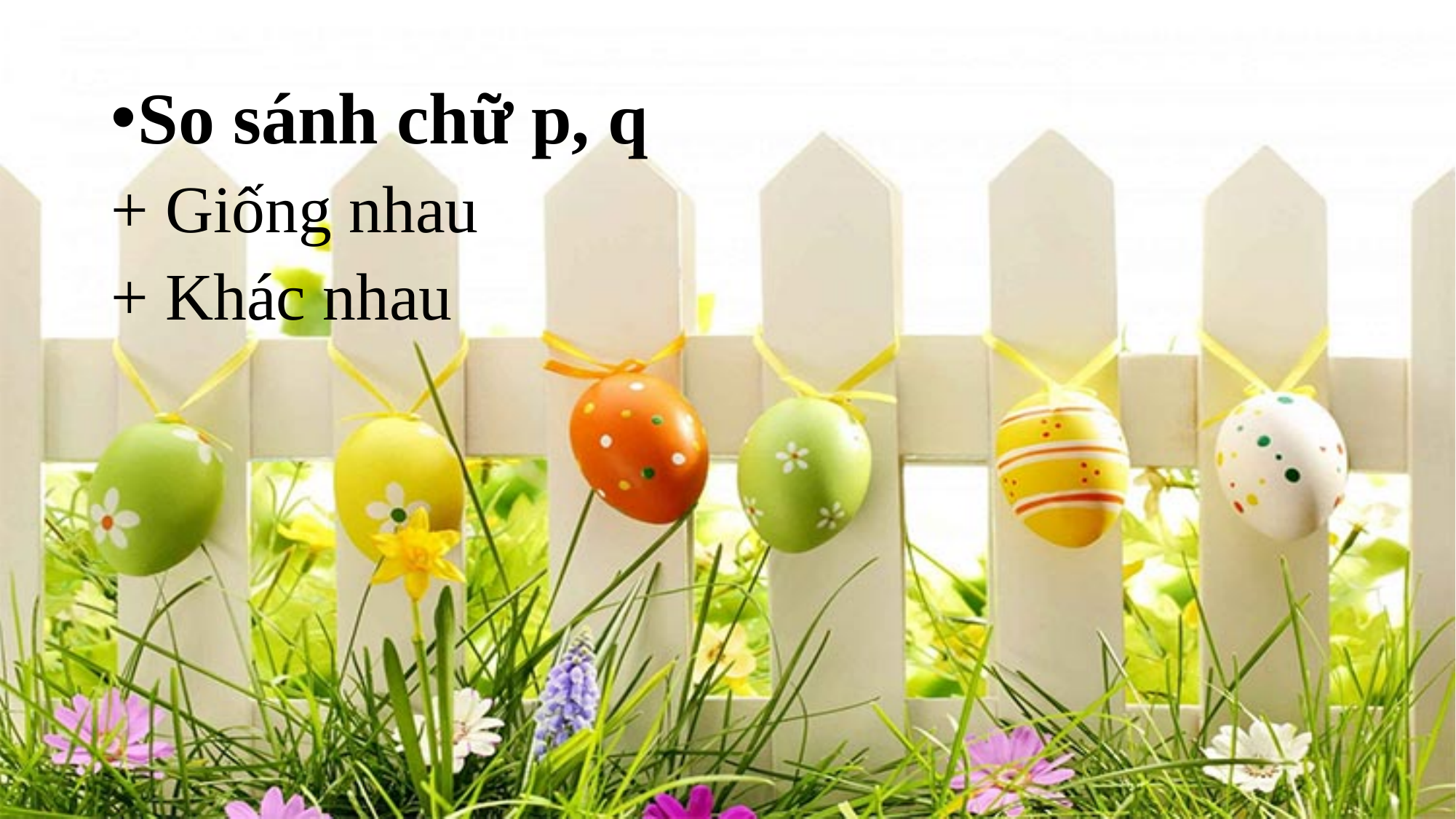

So sánh chữ p, q
+ Giống nhau
+ Khác nhau